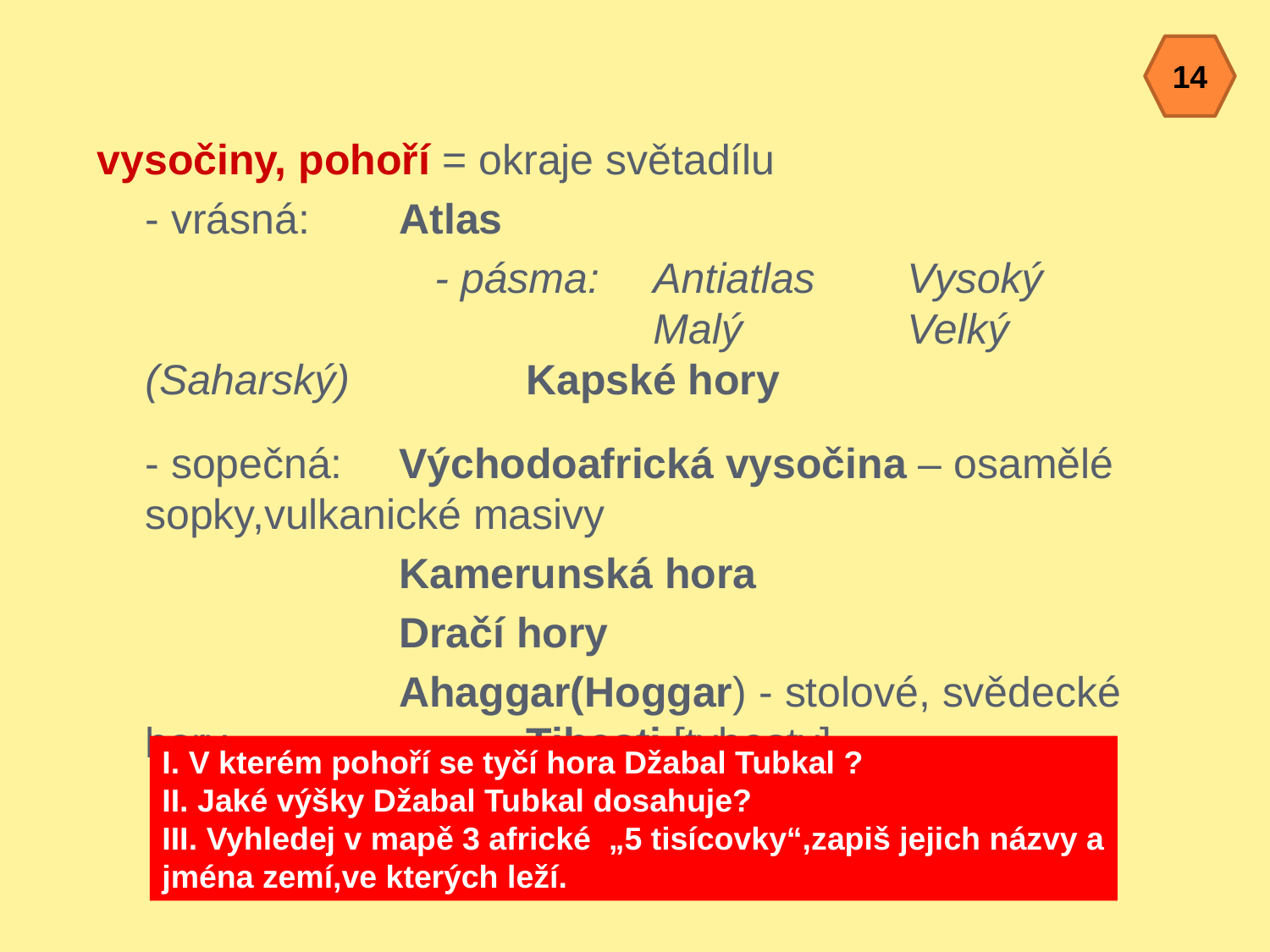

14
vysočiny, pohoří = okraje světadílu
	- vrásná:	Atlas
			   - pásma: 	Antiatlas	Vysoký 	    				Malý      	Velký (Saharský)		Kapské hory

	- sopečná:	Východoafrická vysočina – osamělé sopky,vulkanické masivy
			Kamerunská hora
			Dračí hory
			Ahaggar(Hoggar) - stolové, svědecké hory 			Tibesti [tybesty]
I. V kterém pohoří se tyčí hora Džabal Tubkal ?
II. Jaké výšky Džabal Tubkal dosahuje?
III. Vyhledej v mapě 3 africké  „5 tisícovky“,zapiš jejich názvy a
jména zemí,ve kterých leží.